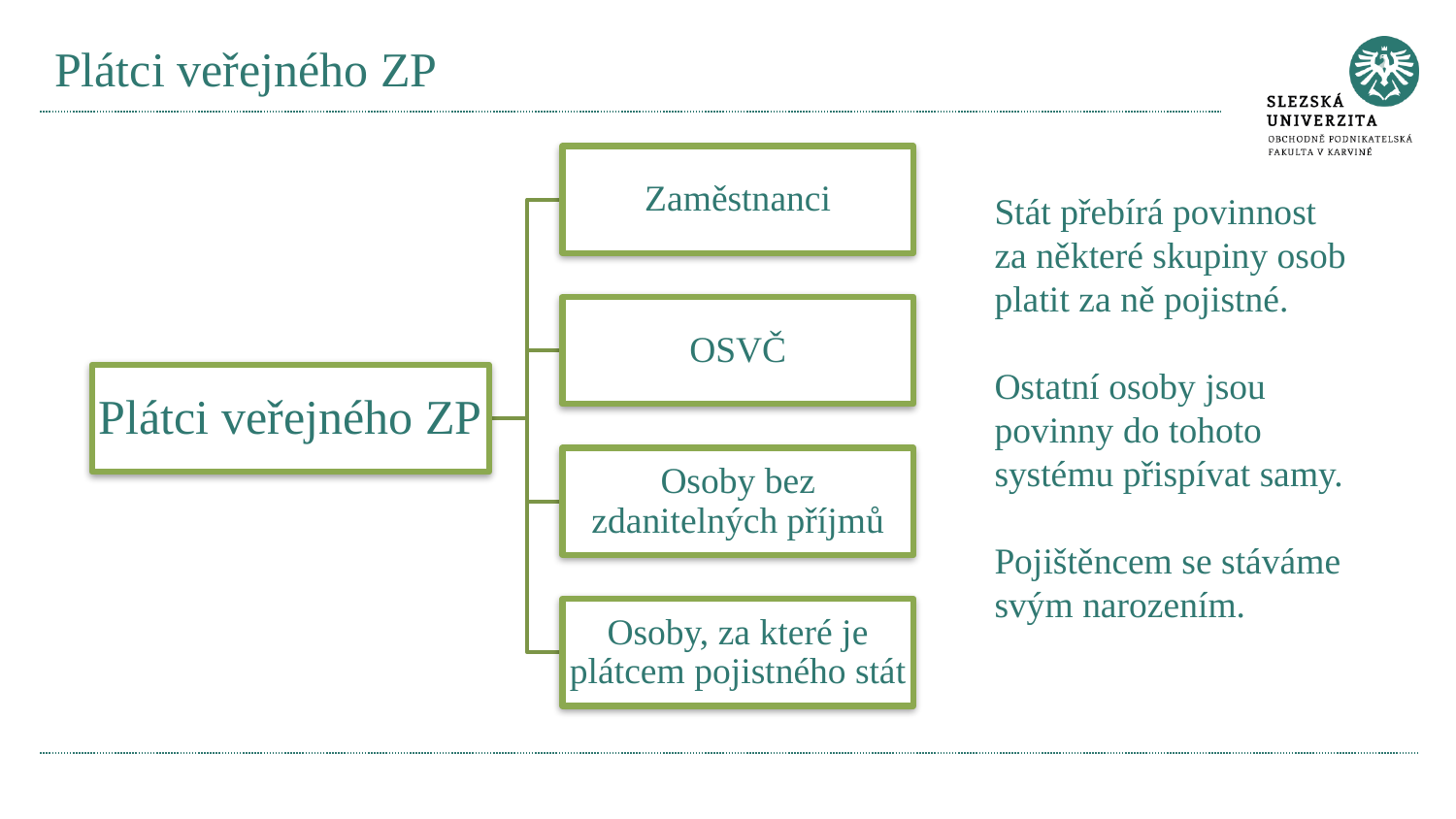

# Plátci veřejného ZP
Plátci veřejného ZP
Zaměstnanci
OSVČ
Osoby bez zdanitelných příjmů
Osoby, za které je plátcem pojistného stát
Stát přebírá povinnost za některé skupiny osob platit za ně pojistné.
Ostatní osoby jsou povinny do tohoto systému přispívat samy.
Pojištěncem se stáváme svým narozením.